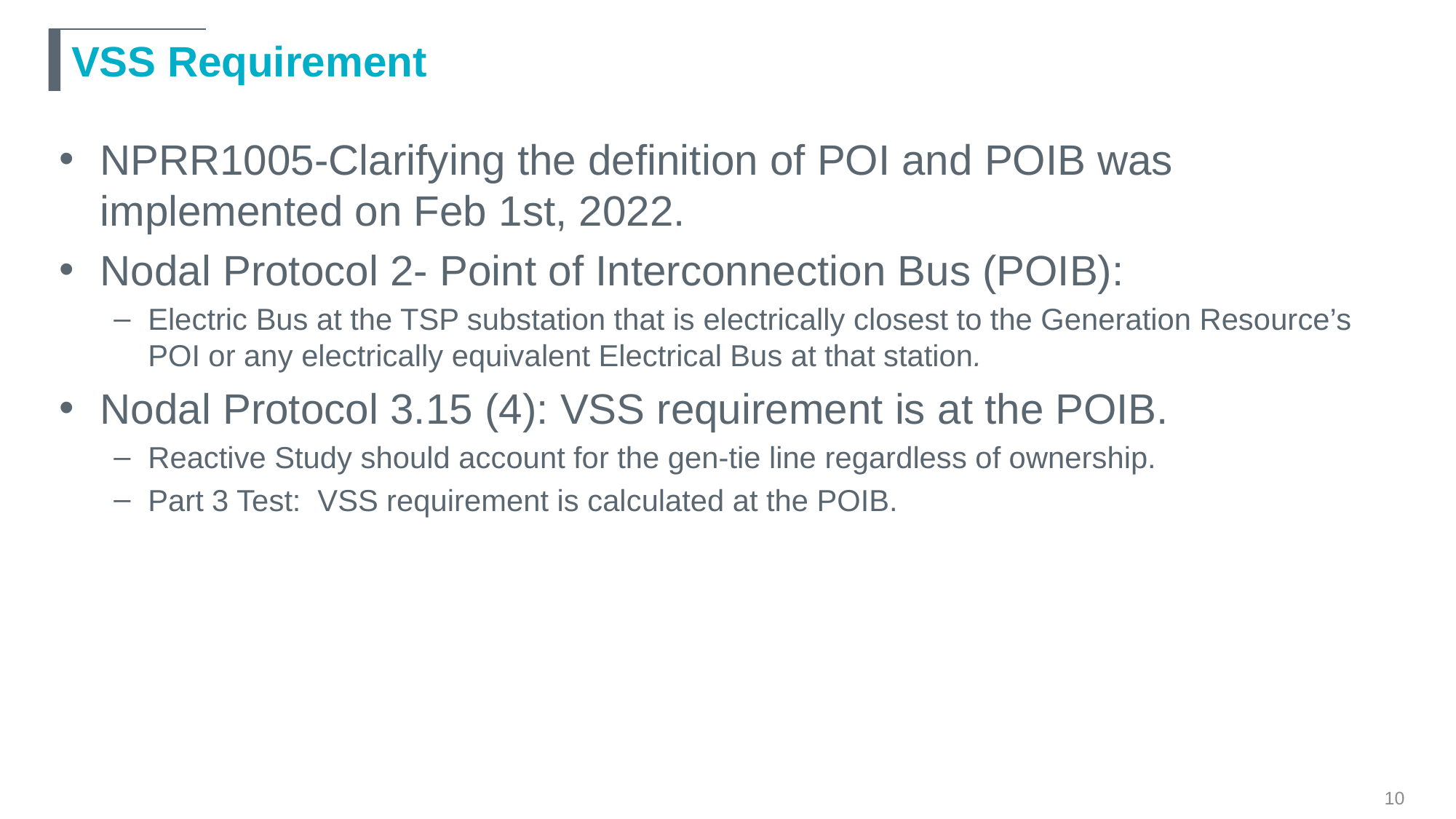

# VSS Requirement
NPRR1005-Clarifying the definition of POI and POIB was implemented on Feb 1st, 2022.
Nodal Protocol 2- Point of Interconnection Bus (POIB):
Electric Bus at the TSP substation that is electrically closest to the Generation Resource’s POI or any electrically equivalent Electrical Bus at that station.
Nodal Protocol 3.15 (4): VSS requirement is at the POIB.
Reactive Study should account for the gen-tie line regardless of ownership.
Part 3 Test:  VSS requirement is calculated at the POIB.
10